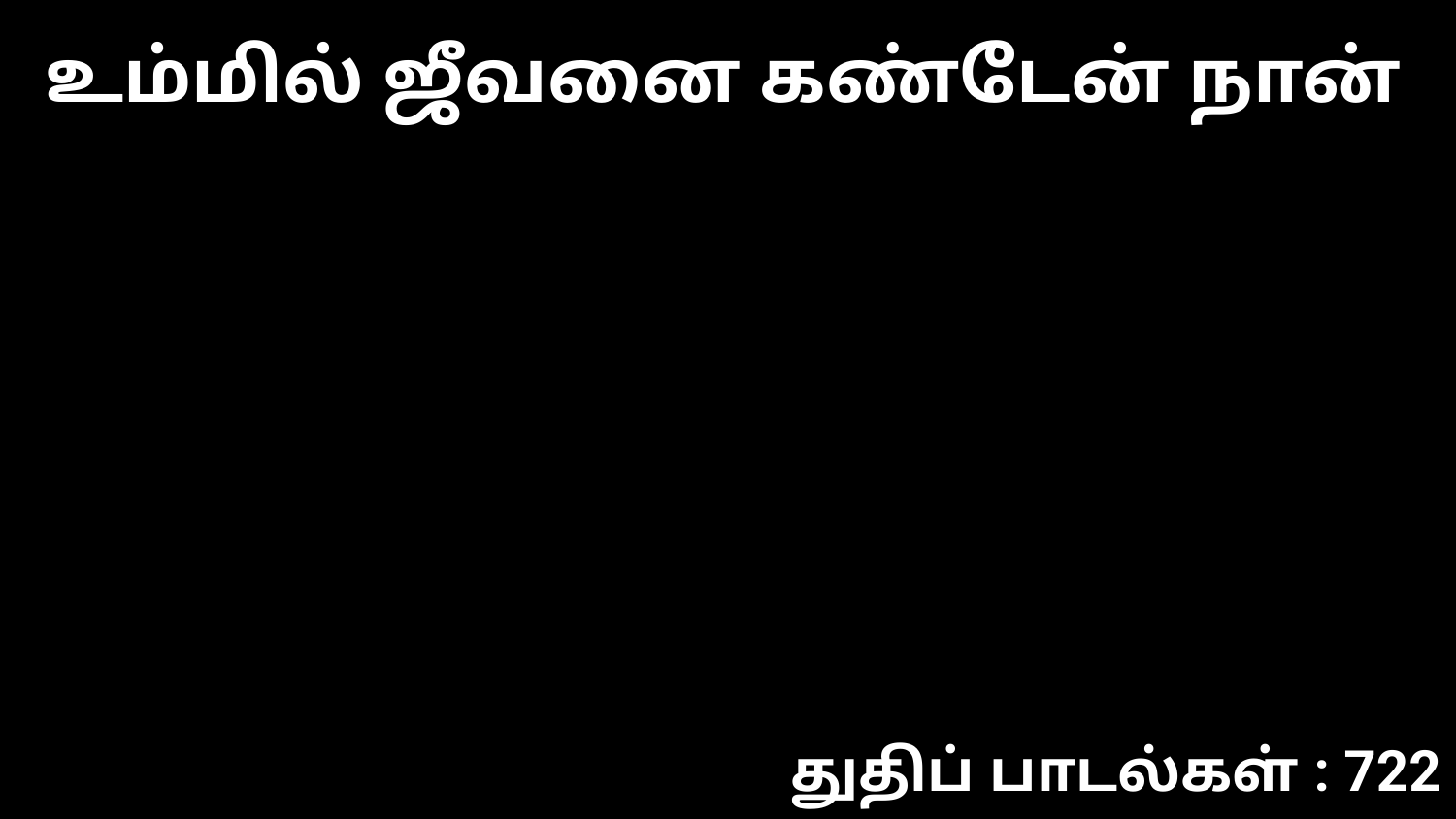

உம்மில் ஜீவனை கண்டேன் நான்
துதிப் பாடல்கள் : 722